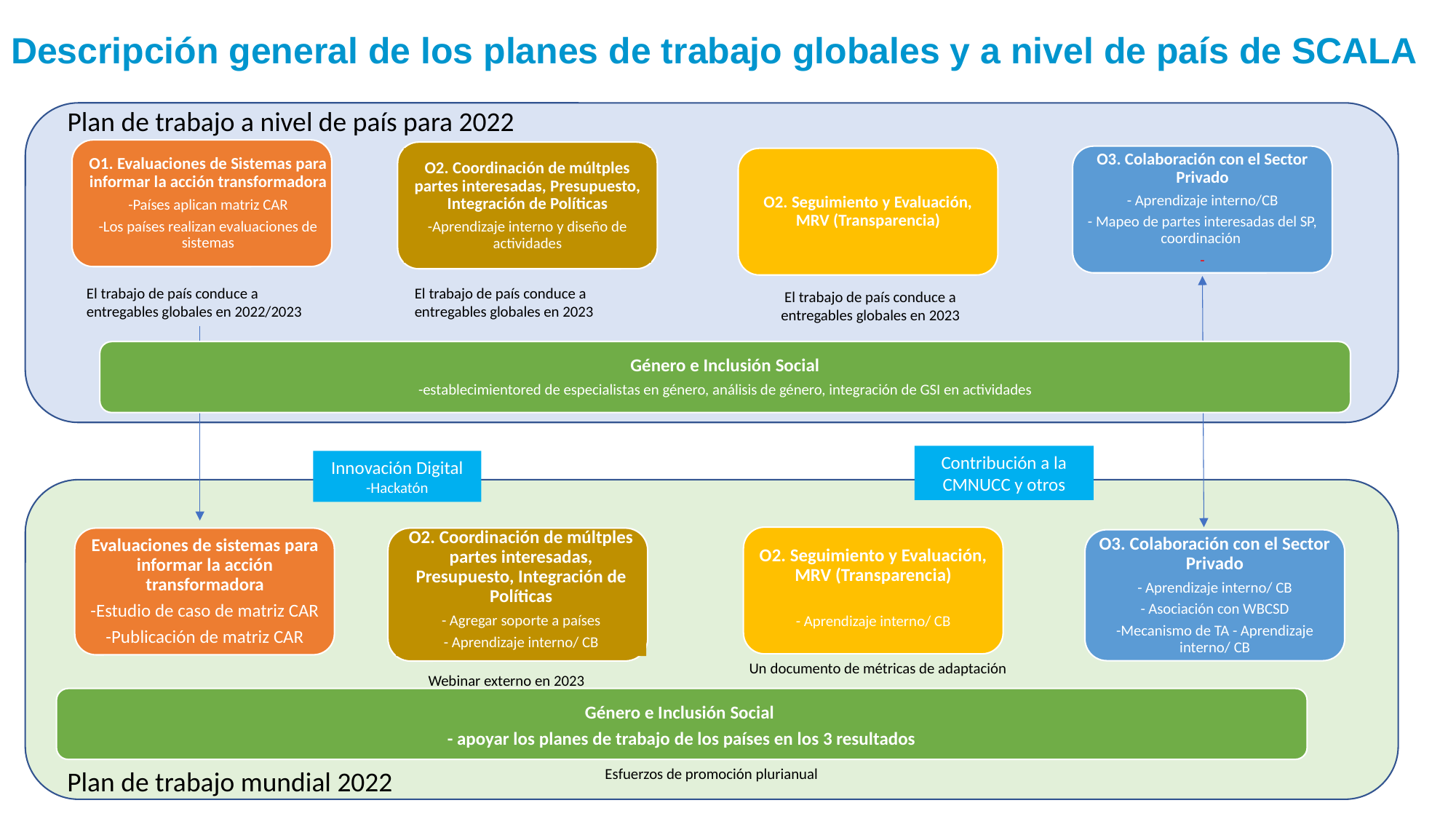

Descripción general de los planes de trabajo globales y a nivel de país de SCALA
Plan de trabajo a nivel de país para 2022

O1. Evaluaciones de Sistemas para informar la acción transformadora
-Países aplican matriz CAR
-Los países realizan evaluaciones de sistemas

O2. Coordinación de múltples partes interesadas, Presupuesto, Integración de Políticas
-Aprendizaje interno y diseño de actividades

O3. Colaboración con el Sector Privado
- Aprendizaje interno/CB
- Mapeo de partes interesadas del SP, coordinación
-

O2. Seguimiento y Evaluación, MRV (Transparencia)
El trabajo de país conduce a entregables globales en 2022/2023
El trabajo de país conduce a entregables globales en 2023
El trabajo de país conduce a entregables globales en 2023
El trabajo de país conduce a entregables globales en 2023

Género e Inclusión Social
-establecimientored de especialistas en género, análisis de género, integración de GSI en actividades
Contribución a la CMNUCC y otros
Innovación Digital
-Hackatón

O2. Seguimiento y Evaluación, MRV (Transparencia)
- Aprendizaje interno/ CB

Evaluaciones de sistemas para informar la acción transformadora
-Estudio de caso de matriz CAR
-Publicación de matriz CAR

O2. Coordinación de múltples partes interesadas, Presupuesto, Integración de Políticas
- Agregar soporte a países
- Aprendizaje interno/ CB

O3. Colaboración con el Sector Privado
- Aprendizaje interno/ CB
- Asociación con WBCSD
-Mecanismo de TA - Aprendizaje interno/ CB

Un documento de métricas de adaptación
Webinar externo en 2023

Género e Inclusión Social
- apoyar los planes de trabajo de los países en los 3 resultados

Plan de trabajo mundial 2022
Esfuerzos de promoción plurianual